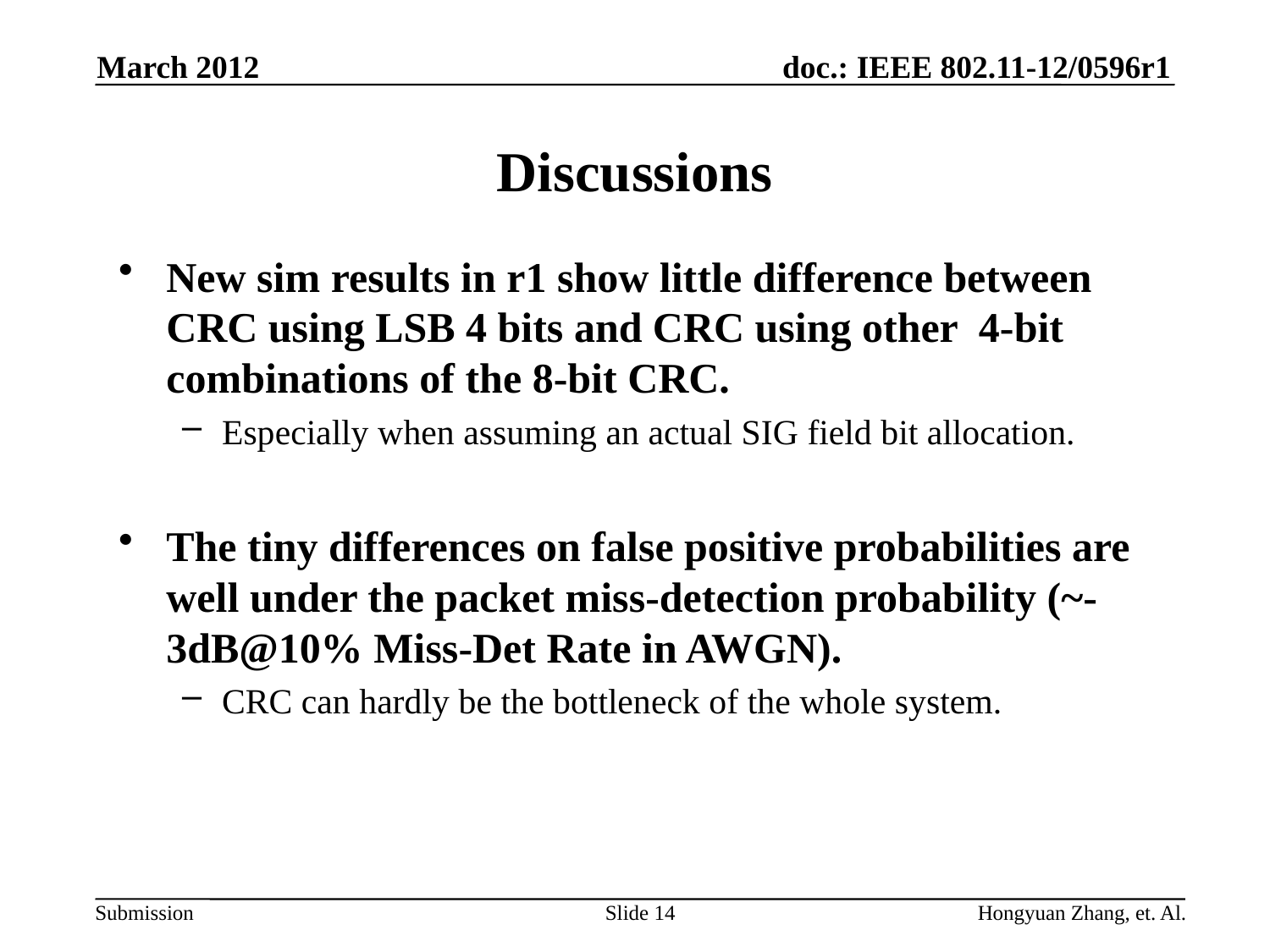

March 2012
# Discussions
New sim results in r1 show little difference between CRC using LSB 4 bits and CRC using other  4-bit combinations of the 8-bit CRC.
Especially when assuming an actual SIG field bit allocation.

The tiny differences on false positive probabilities are well under the packet miss-detection probability (~-3dB@10% Miss-Det Rate in AWGN).
CRC can hardly be the bottleneck of the whole system.
Slide 14
Hongyuan Zhang, et. Al.